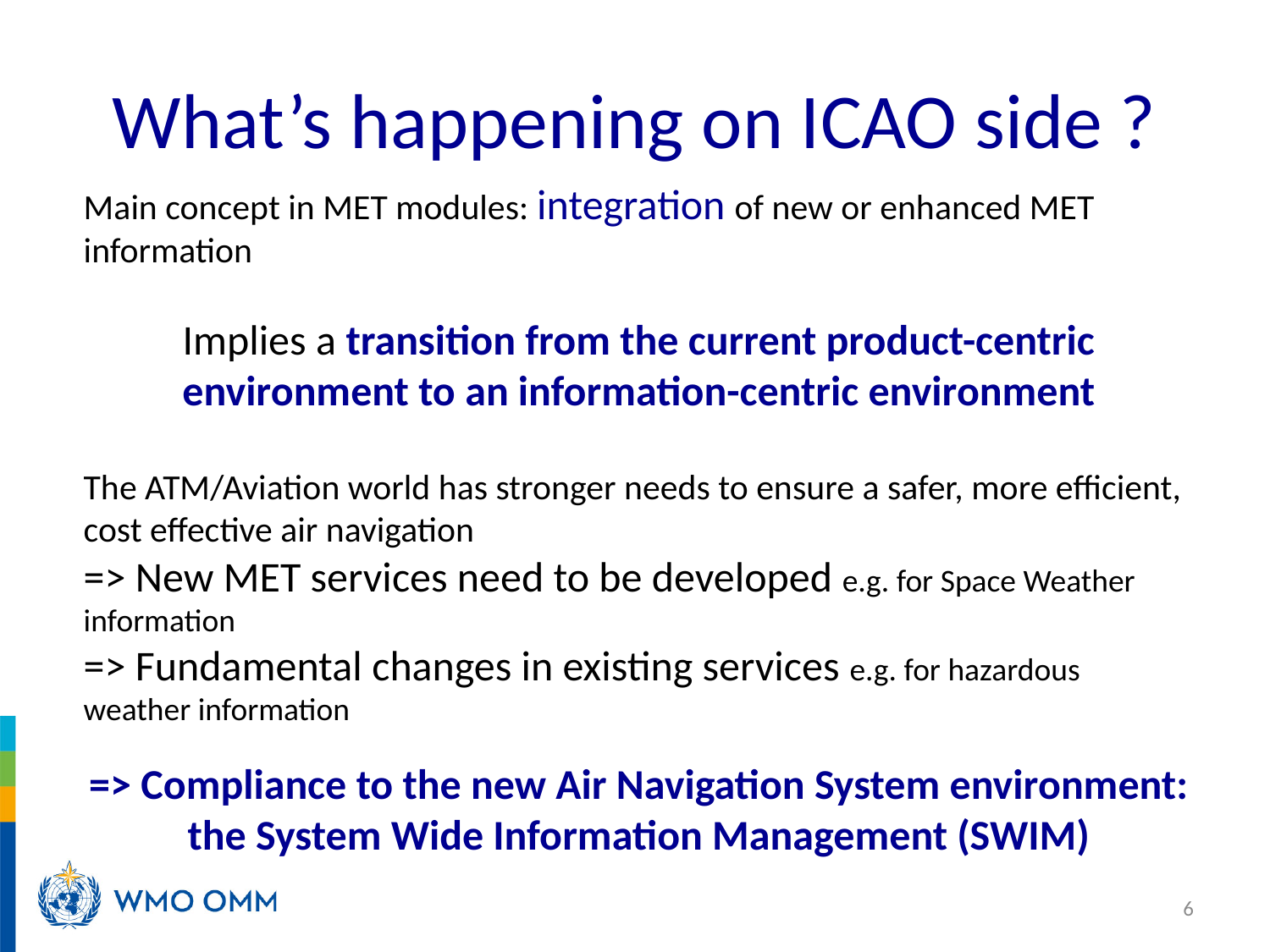

What’s happening on ICAO side ?
Main concept in MET modules: integration of new or enhanced MET information

Implies a transition from the current product-centric environment to an information-centric environment

The ATM/Aviation world has stronger needs to ensure a safer, more efficient, cost effective air navigation
=> New MET services need to be developed e.g. for Space Weather information
=> Fundamental changes in existing services e.g. for hazardous weather information

=> Compliance to the new Air Navigation System environment: the System Wide Information Management (SWIM)

6